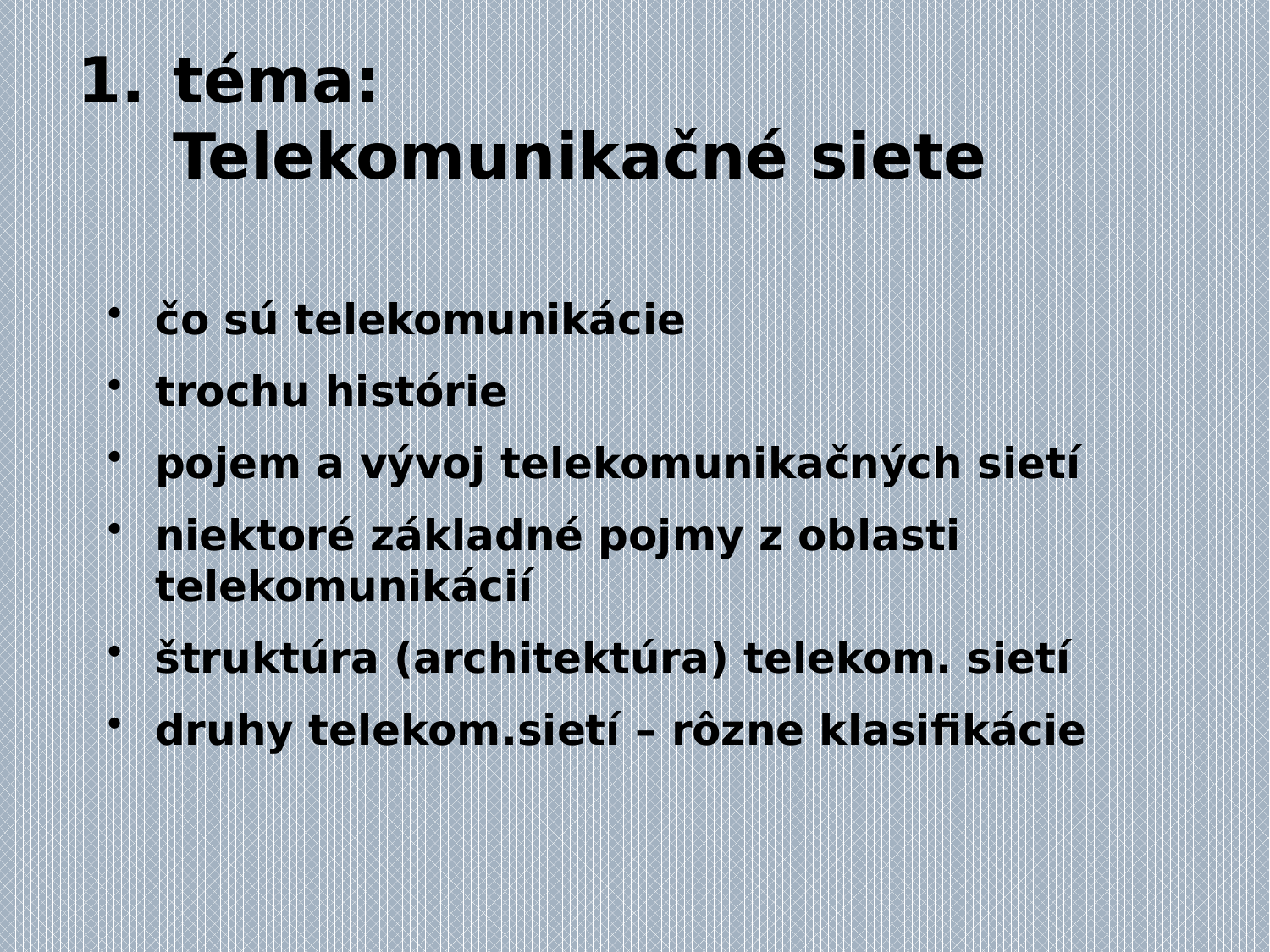

# téma: Telekomunikačné siete
čo sú telekomunikácie
trochu histórie
pojem a vývoj telekomunikačných sietí
niektoré základné pojmy z oblasti telekomunikácií
štruktúra (architektúra) telekom. sietí
druhy telekom.sietí – rôzne klasifikácie